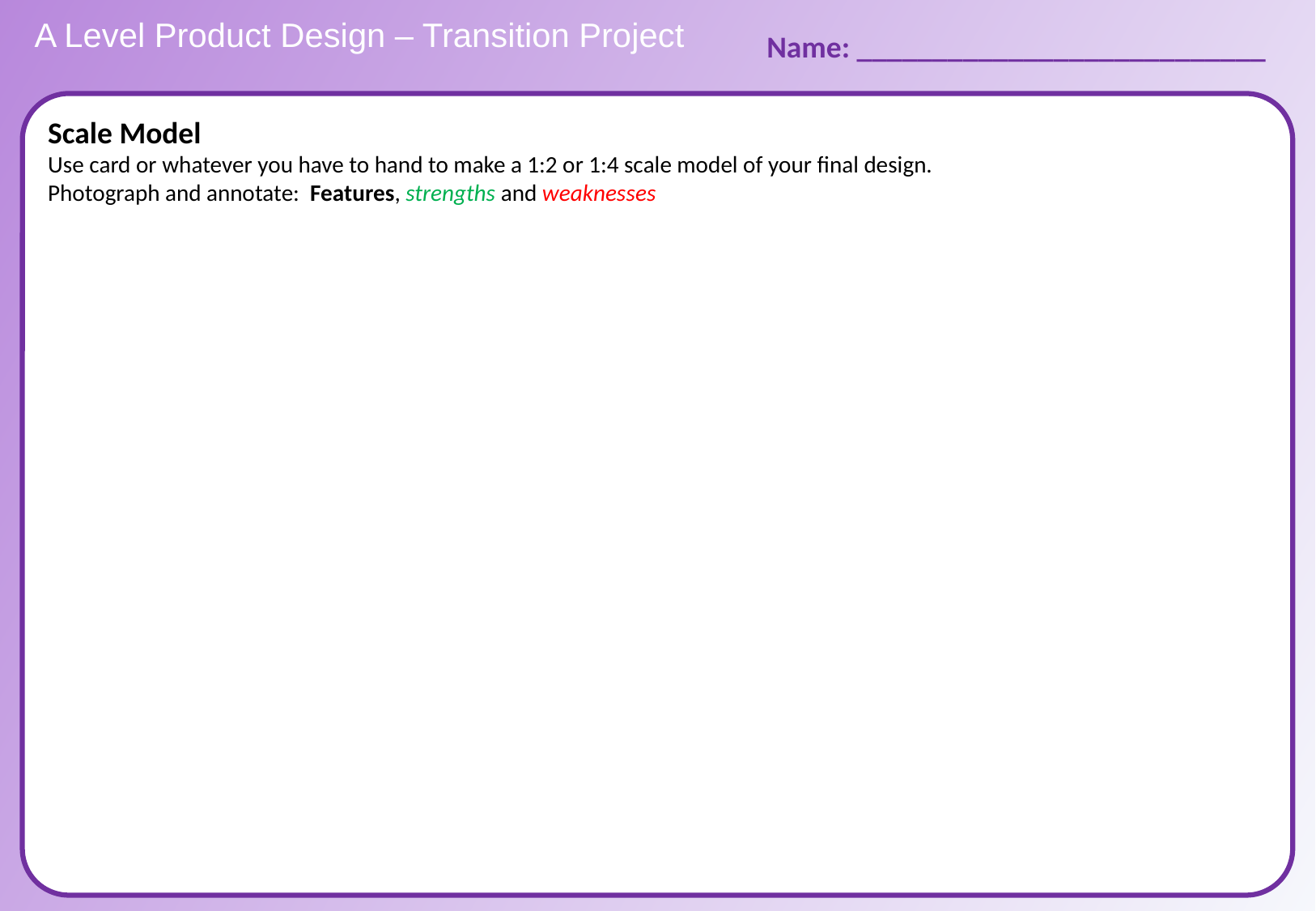

A Level Product Design – Transition Project
Name: ___________________________
Scale Model
Use card or whatever you have to hand to make a 1:2 or 1:4 scale model of your final design.
Photograph and annotate:  Features, strengths and weaknesses
Super Words
Function
End User
Target Market
Environment
Materials
Components
Construction
Size/Weight
Finish
Durability
Manufacture
Cost
Aesthetics
Ergonomics
Sustainability
Safety